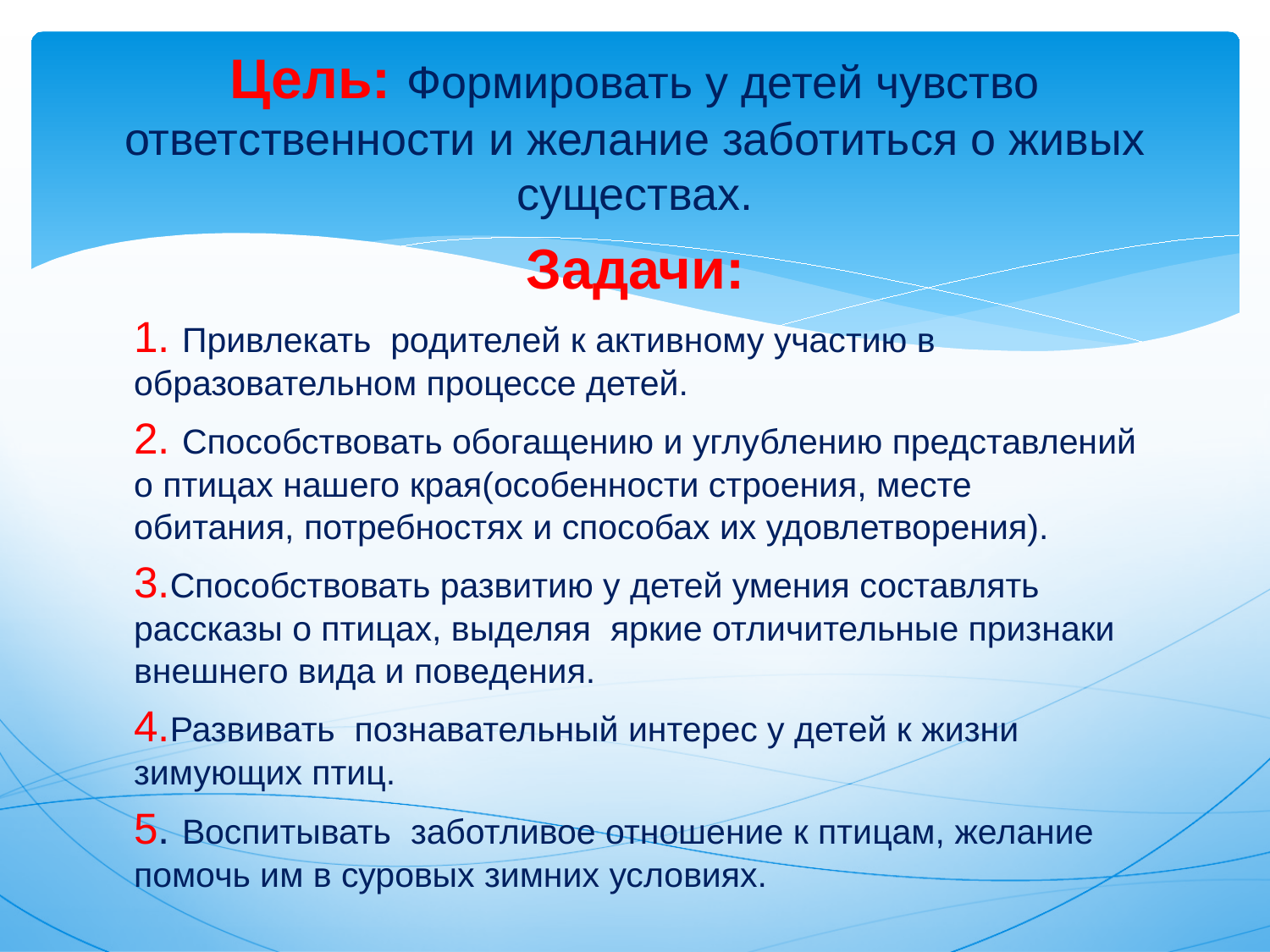

# Цель: Формировать у детей чувство ответственности и желание заботиться о живых существах.
Задачи:
1. Привлекать  родителей к активному участию в образовательном процессе детей.
2. Способствовать обогащению и углублению представлений о птицах нашего края(особенности строения, месте обитания, потребностях и способах их удовлетворения).
3.Способствовать развитию у детей умения составлять рассказы о птицах, выделяя  яркие отличительные признаки внешнего вида и поведения.
4.Развивать  познавательный интерес у детей к жизни зимующих птиц.
5. Воспитывать  заботливое отношение к птицам, желание помочь им в суровых зимних условиях.